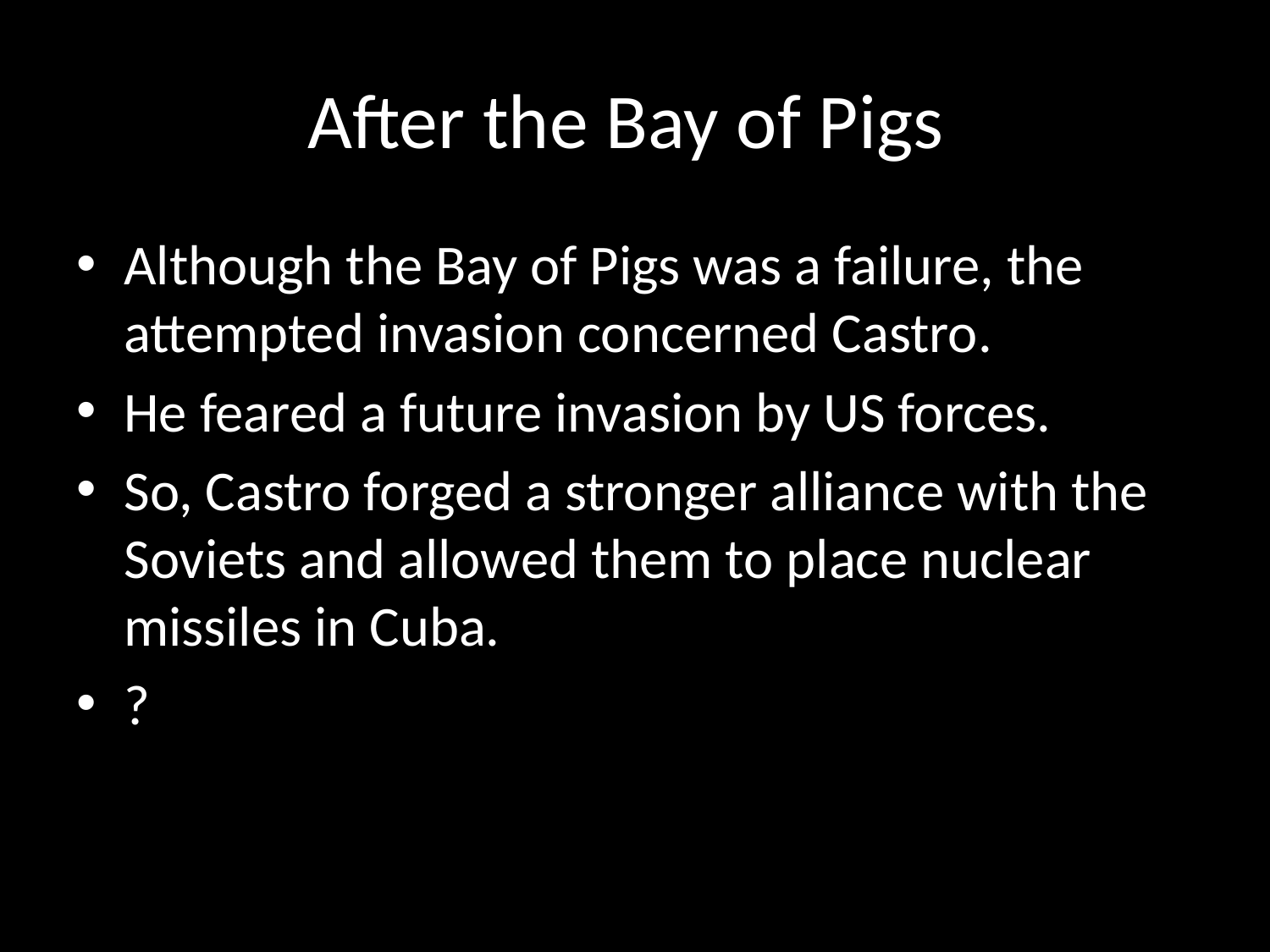

# After the Bay of Pigs
Although the Bay of Pigs was a failure, the attempted invasion concerned Castro.
He feared a future invasion by US forces.
So, Castro forged a stronger alliance with the Soviets and allowed them to place nuclear missiles in Cuba.
?